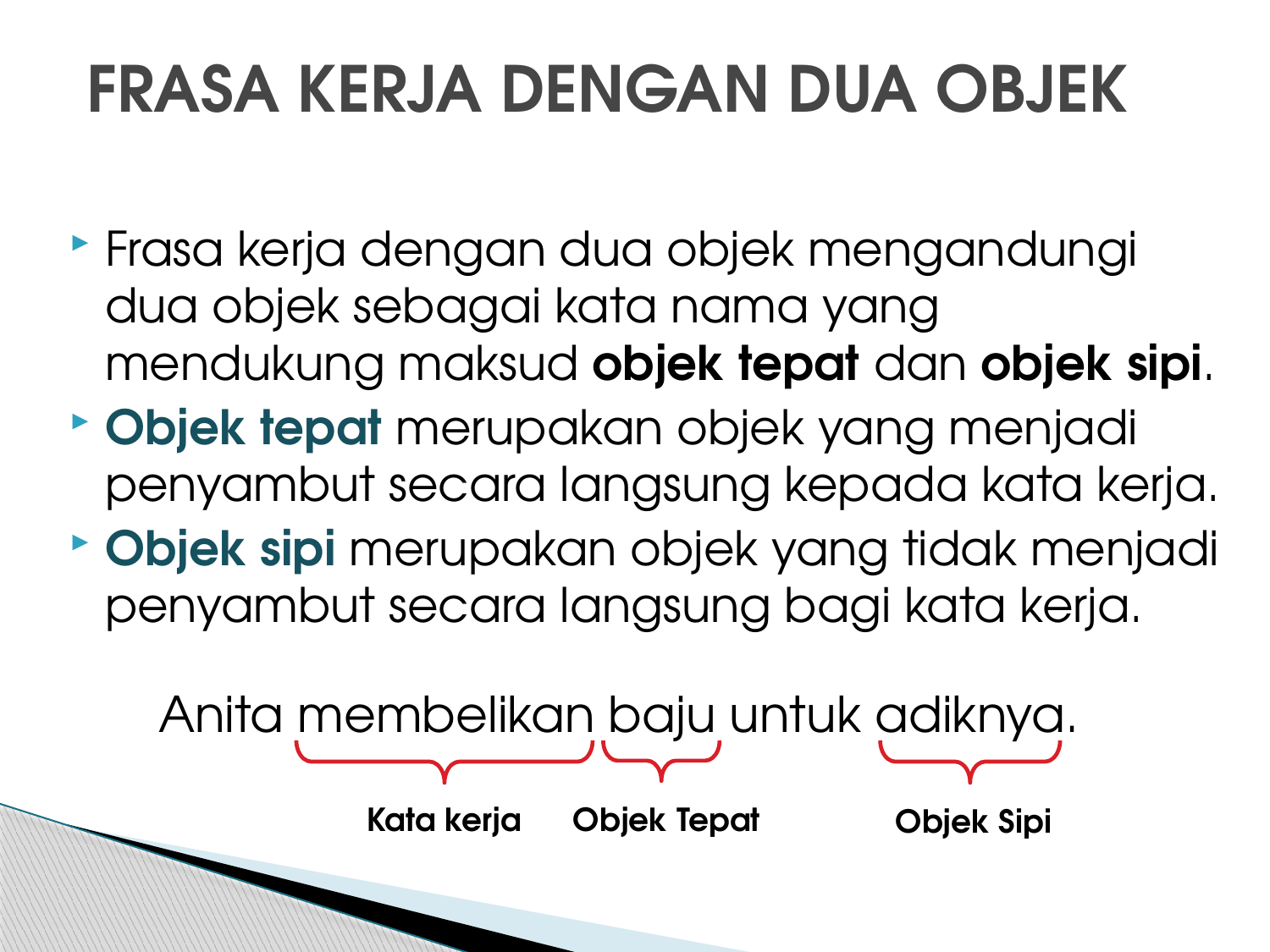

# FRASA KERJA DENGAN DUA OBJEK
Frasa kerja dengan dua objek mengandungi dua objek sebagai kata nama yang mendukung maksud objek tepat dan objek sipi.
Objek tepat merupakan objek yang menjadi penyambut secara langsung kepada kata kerja.
Objek sipi merupakan objek yang tidak menjadi penyambut secara langsung bagi kata kerja.

Anita membelikan baju untuk adiknya.

Kata kerja
Objek Tepat
Objek Sipi